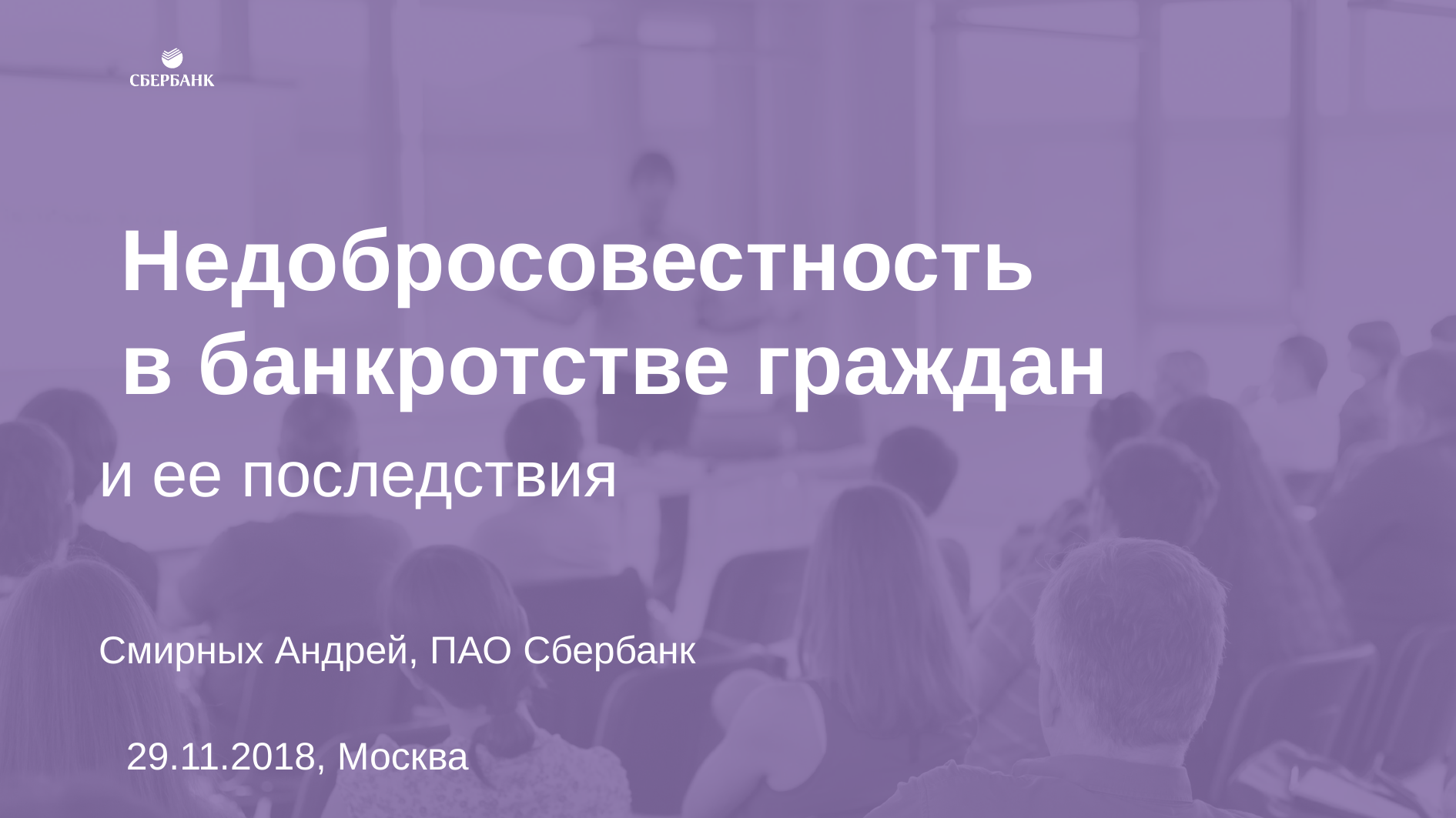

Недобросовестность
в банкротстве граждан
и ее последствия

Смирных Андрей, ПАО Сбербанк
29.11.2018, Москва